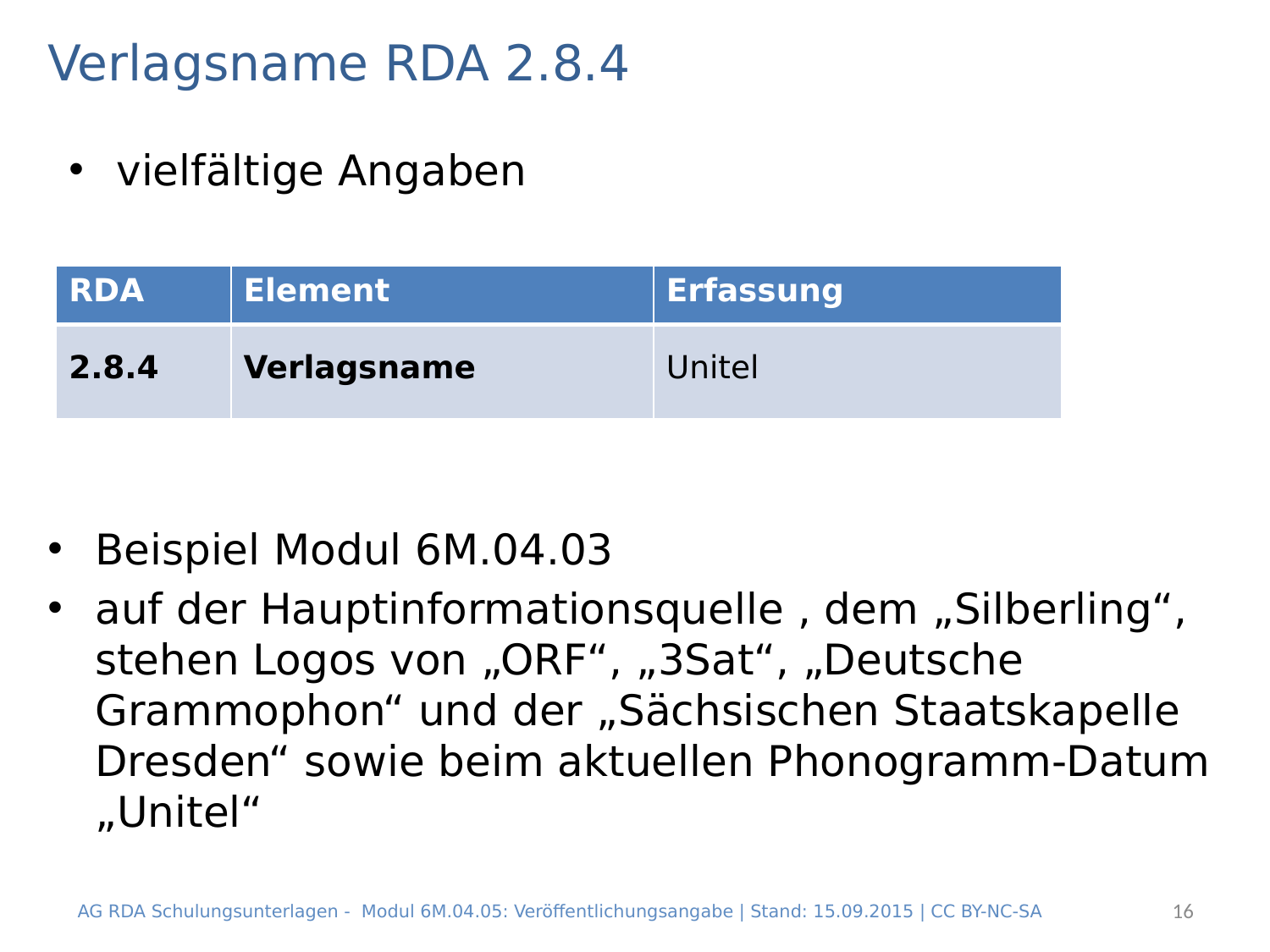

# Verlagsname RDA 2.8.4
vielfältige Angaben

| RDA | Element | Erfassung |
| --- | --- | --- |
| 2.8.4 | Verlagsname | Unitel |
Beispiel Modul 6M.04.03
auf der Hauptinformationsquelle , dem „Silberling“, stehen Logos von „ORF“, „3Sat“, „Deutsche Grammophon“ und der „Sächsischen Staatskapelle Dresden“ sowie beim aktuellen Phonogramm-Datum „Unitel“
AG RDA Schulungsunterlagen -  Modul 6M.04.05: Veröffentlichungsangabe | Stand: 15.09.2015 | CC BY-NC-SA
16